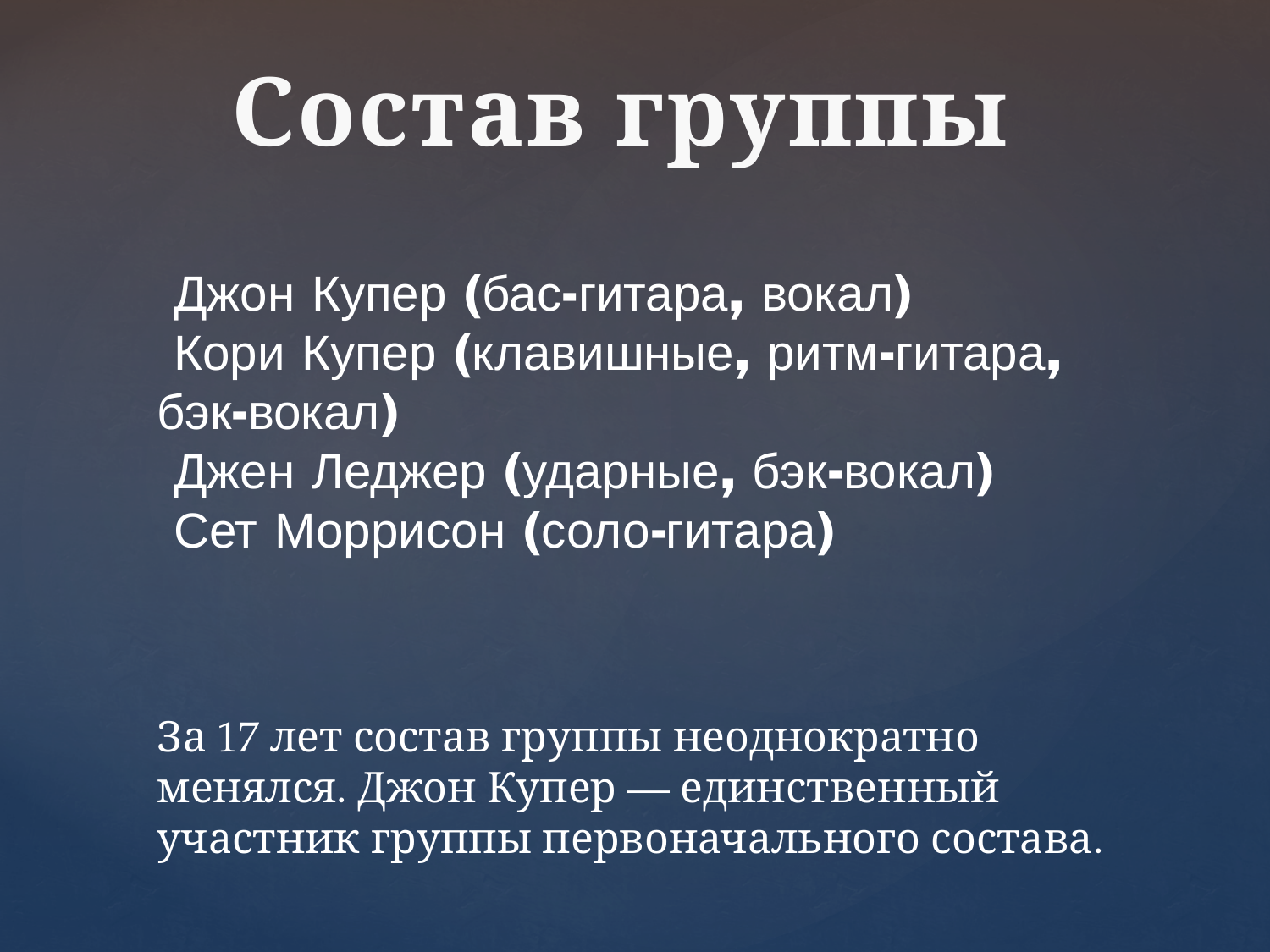

Состав группы

 Джон Купер (бас-гитара, вокал)
 Кори Купер (клавишные, ритм-гитара,    бэк-вокал)
 Джен Леджер (ударные, бэк-вокал)
 Сет Моррисон (соло-гитара)

За 17 лет состав группы неоднократно менялся. Джон Купер — единственный участник группы первоначального состава.